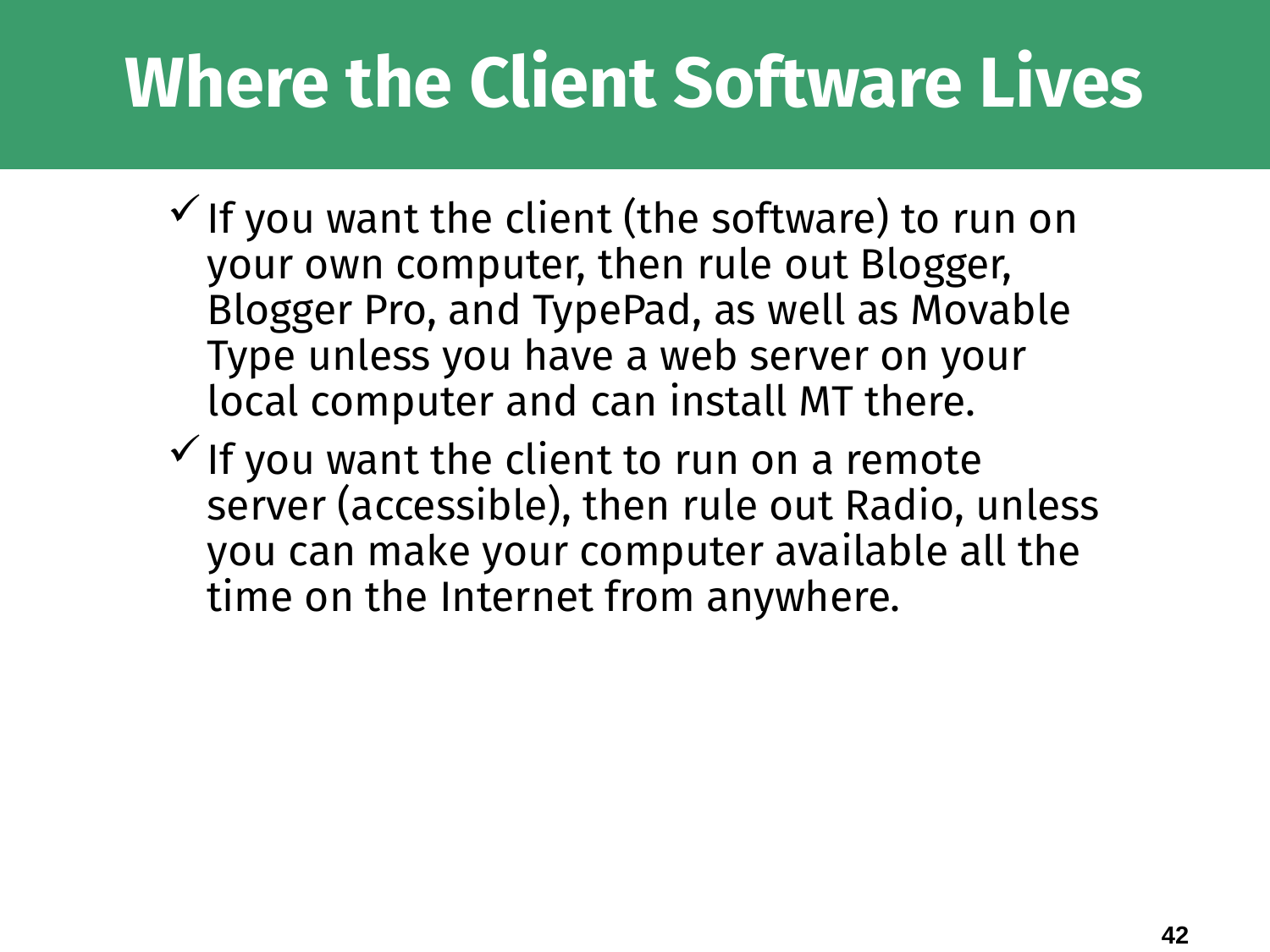

# Where the Client Software Lives
If you want the client (the software) to run on your own computer, then rule out Blogger, Blogger Pro, and TypePad, as well as Movable Type unless you have a web server on your local computer and can install MT there.
If you want the client to run on a remote server (accessible), then rule out Radio, unless you can make your computer available all the time on the Internet from anywhere.